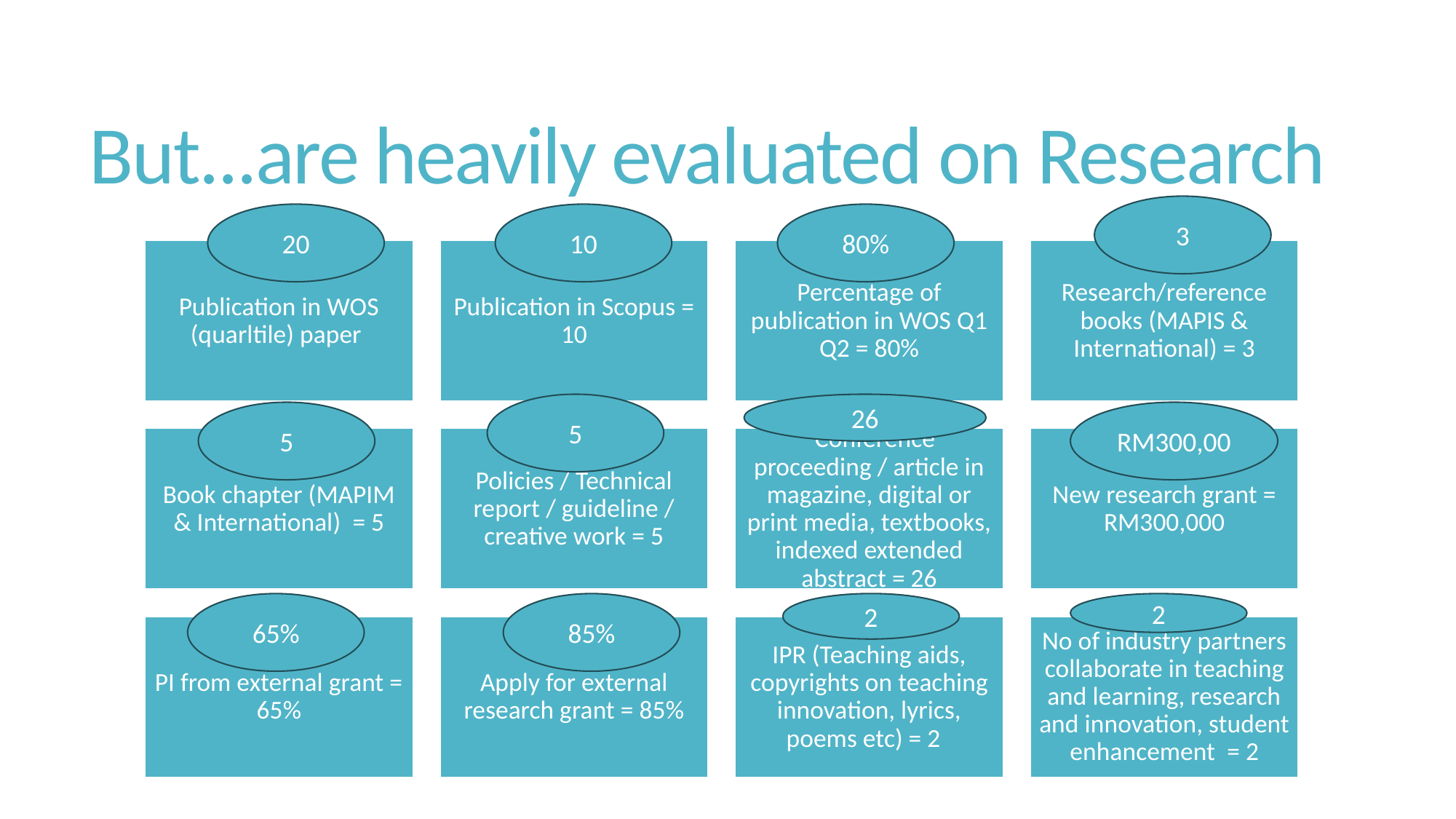

# But...are heavily evaluated on Research
3
80%
20
10
Publication in WOS (quarltile) paper
Publication in Scopus = 10
Percentage of publication in WOS Q1 Q2 = 80%
Research/reference books (MAPIS & International) = 3
Book chapter (MAPIM & International)  = 5
Policies / Technical report / guideline / creative work = 5
  Conference proceeding / article in magazine, digital or print media, textbooks, indexed extended abstract = 26
New research grant = RM300,000
PI from external grant = 65%
Apply for external research grant = 85%
IPR (Teaching aids, copyrights on teaching innovation, lyrics, poems etc) = 2
No of industry partners collaborate in teaching and learning, research and innovation, student enhancement  = 2
5
26
5
RM300,00
2
2
85%
65%